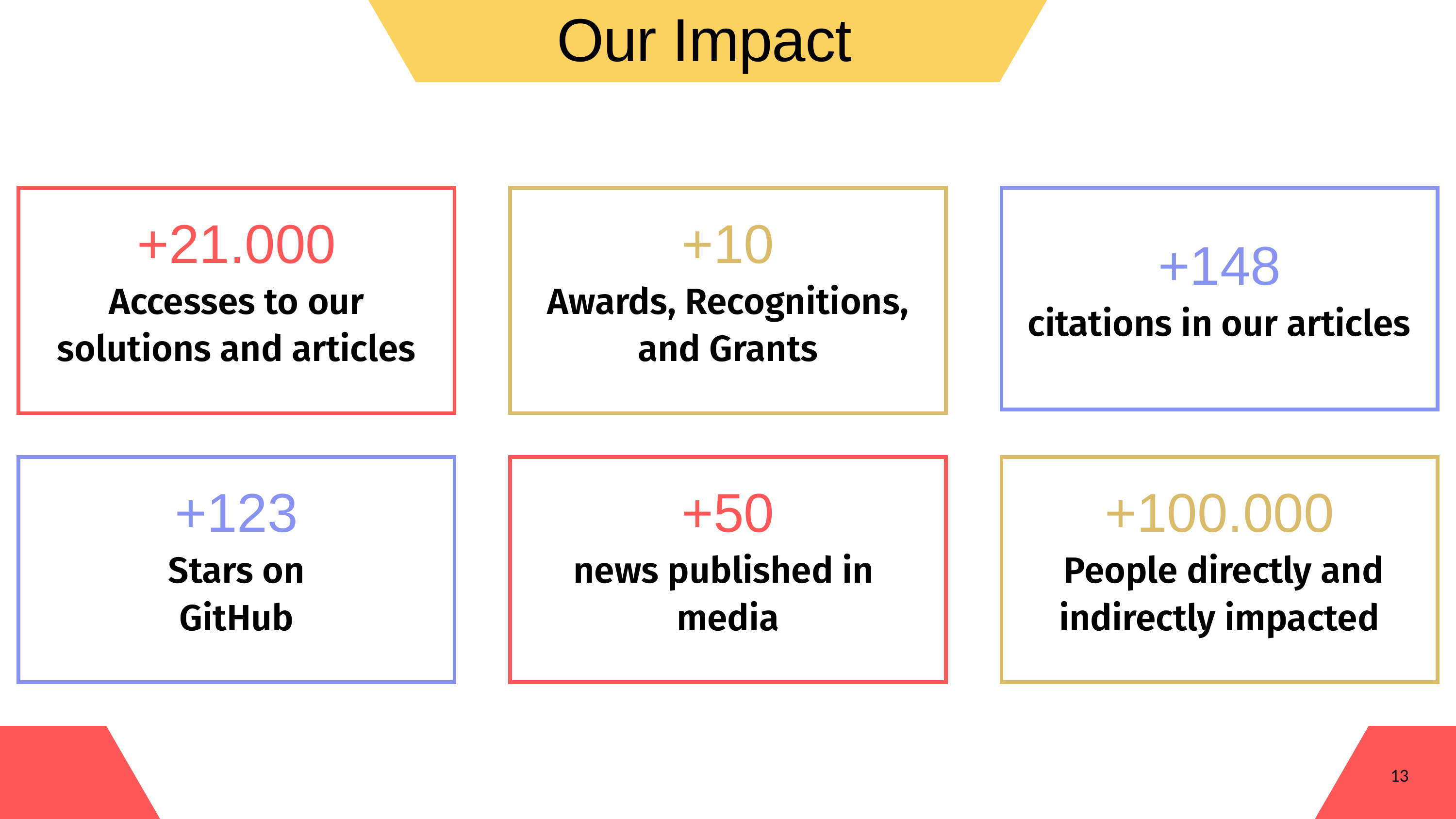

Our Impact

+21.000
Accesses to our solutions and articles

+10
Awards, Recognitions, and Grants

+148
citations in our articles

+123
Stars on
GitHub

+50
news published in  media

+100.000
 People directly and indirectly impacted

13

13